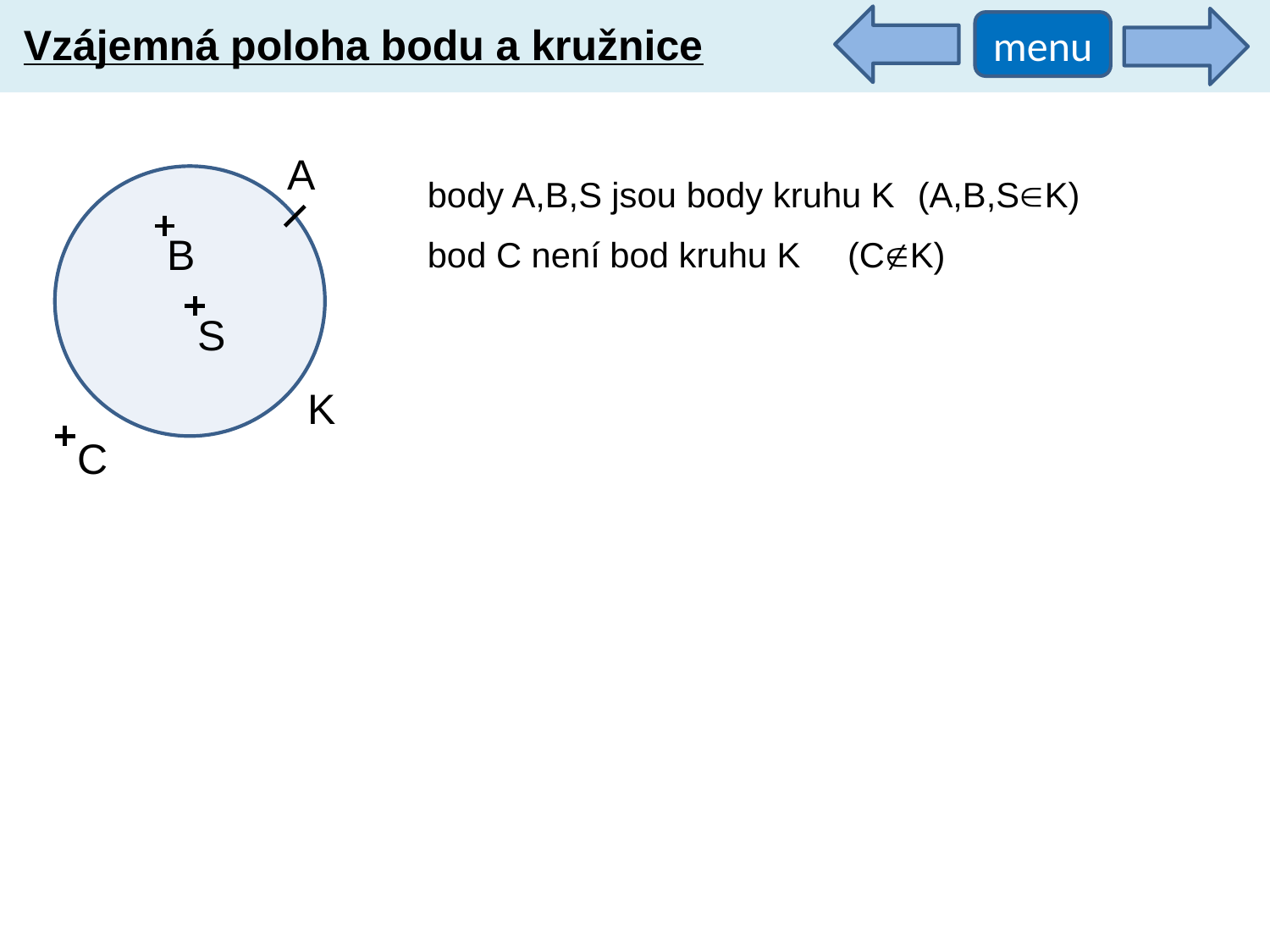

Vzájemná poloha bodu a kružnice
menu
A

body A,B,S jsou body kruhu K
(A,B,S∈K)
B
bod C není bod kruhu K
(C∉K)
S
K
C